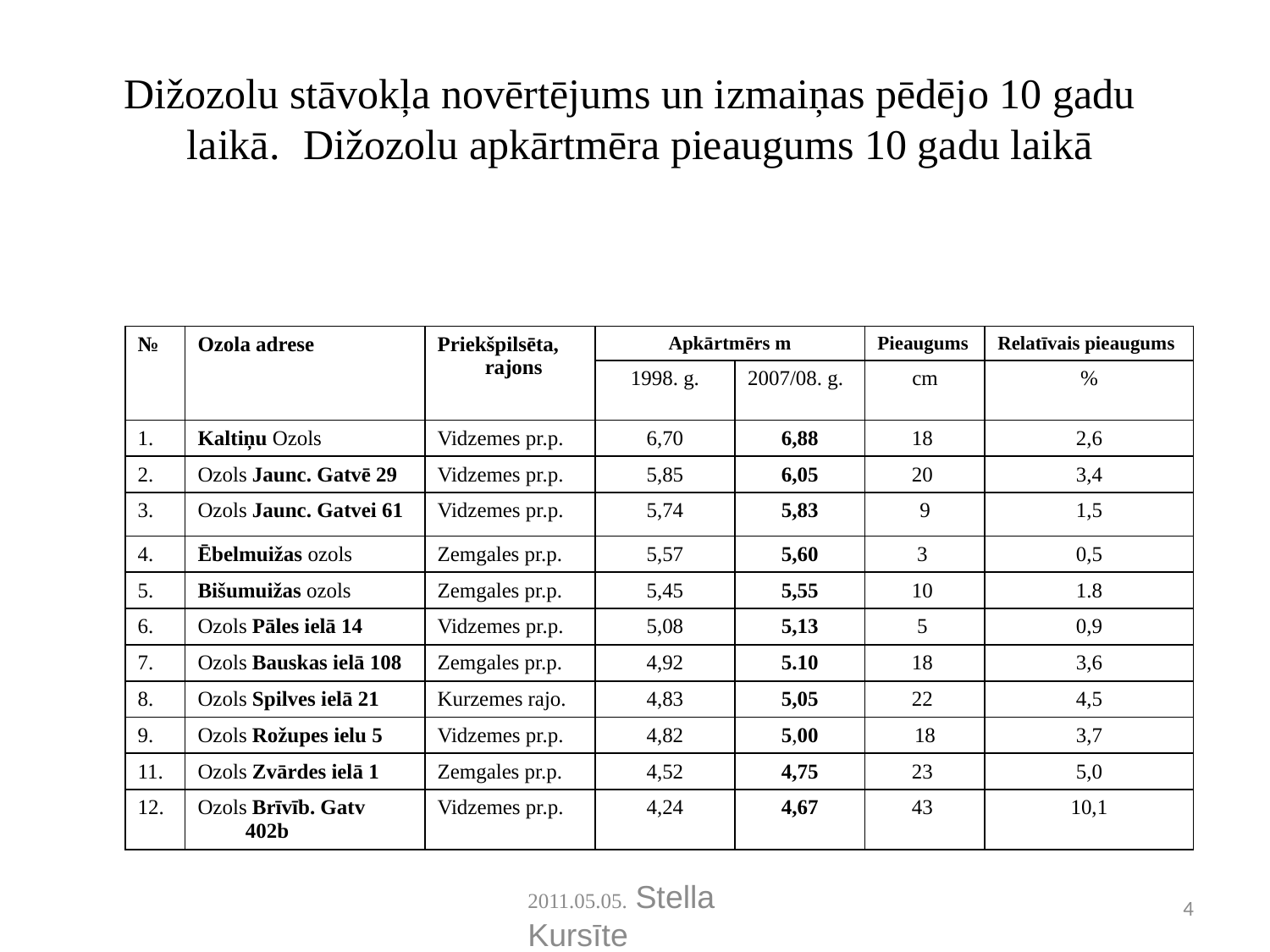

# Dižozolu stāvokļa novērtējums un izmaiņas pēdējo 10 gadu laikā.	Dižozolu apkārtmēra pieaugums 10 gadu laikā
| № | Ozola adrese | Priekšpilsēta, rajons | Apkārtmērs m |  | Pieaugums | Relatīvais pieaugums |
| --- | --- | --- | --- | --- | --- | --- |
|  |  |  | 1998. g. | 2007/08. g. | cm | % |
| 1. | Kaltiņu Ozols | Vidzemes pr.p. | 6,70 | 6,88 | 18 | 2,6 |
| 2. | Ozols Jaunc. Gatvē 29 | Vidzemes pr.p. | 5,85 | 6,05 | 20 | 3,4 |
| 3. | Ozols Jaunc. Gatvei 61 | Vidzemes pr.p. | 5,74 | 5,83 | 9 | 1,5 |
| 4. | Ēbelmuižas ozols | Zemgales pr.p. | 5,57 | 5,60 | 3 | 0,5 |
| 5. | Bišumuižas ozols | Zemgales pr.p. | 5,45 | 5,55 | 10 | 1.8 |
| 6. | Ozols Pāles ielā 14 | Vidzemes pr.p. | 5,08 | 5,13 | 5 | 0,9 |
| 7. | Ozols Bauskas ielā 108 | Zemgales pr.p. | 4,92 | 5.10 | 18 | 3,6 |
| 8. | Ozols Spilves ielā 21 | Kurzemes rajo. | 4,83 | 5,05 | 22 | 4,5 |
| 9. | Ozols Rožupes ielu 5 | Vidzemes pr.p. | 4,82 | 5,00 | 18 | 3,7 |
| 11. | Ozols Zvārdes ielā 1 | Zemgales pr.p. | 4,52 | 4,75 | 23 | 5,0 |
| 12. | Ozols Brīvīb. Gatv 402b | Vidzemes pr.p. | 4,24 | 4,67 | 43 | 10,1 |
4
2011.05.05. Stella Kursīte